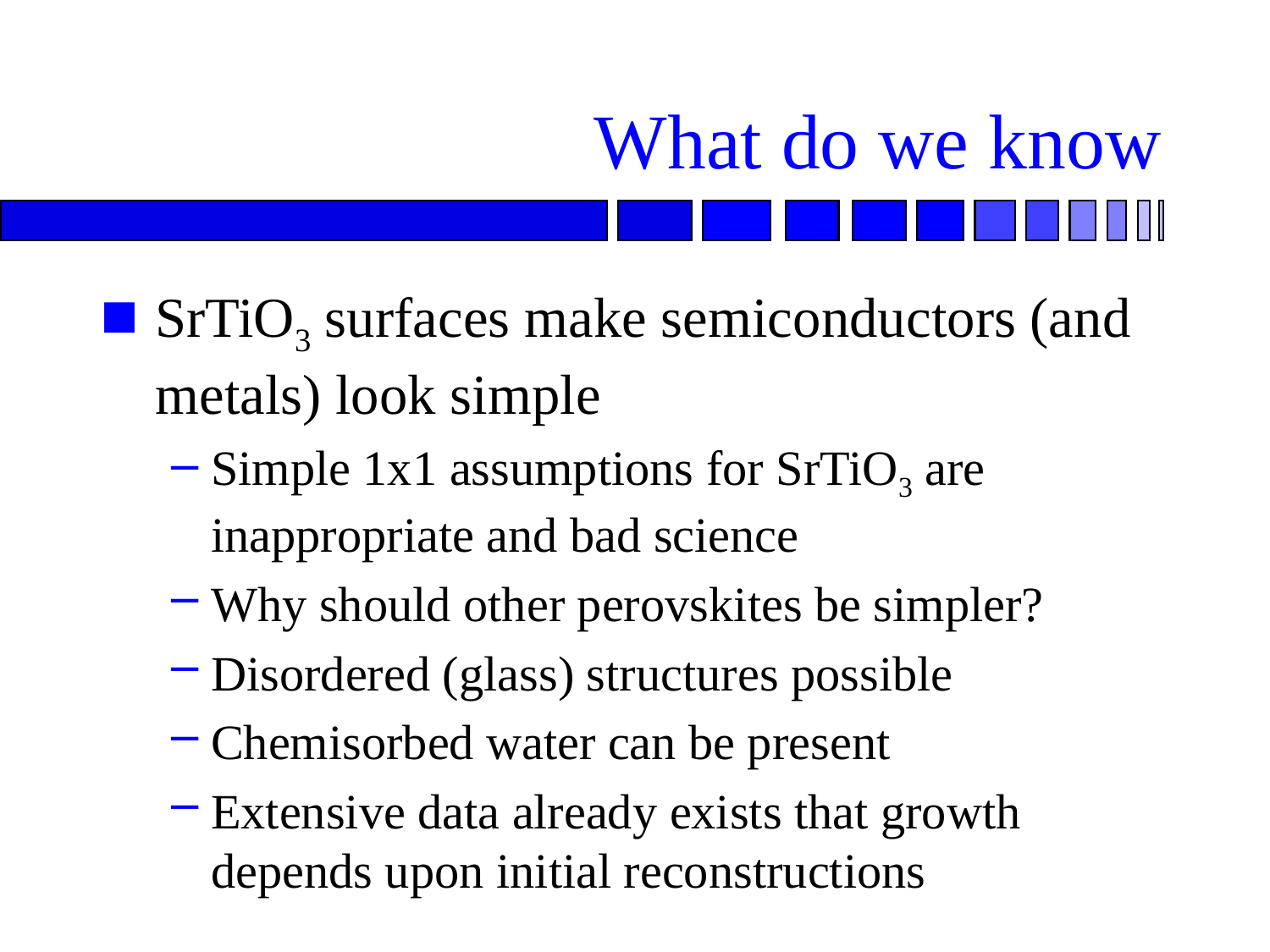

# What do we know
SrTiO3 surfaces make semiconductors (and metals) look simple
Simple 1x1 assumptions for SrTiO3 are inappropriate and bad science
Why should other perovskites be simpler?
Disordered (glass) structures possible
Chemisorbed water can be present
Extensive data already exists that growth depends upon initial reconstructions